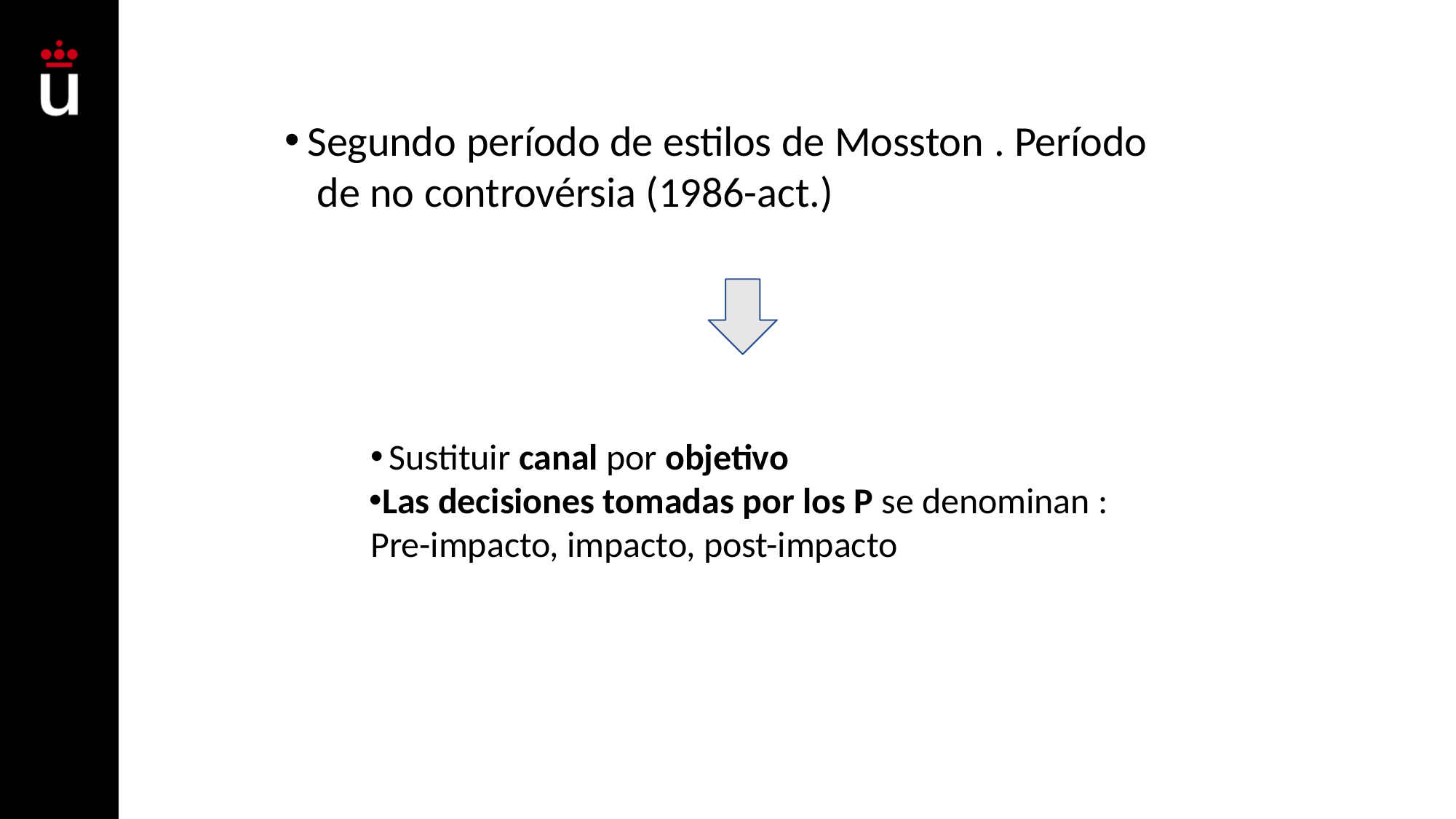

Segundo período de estilos de Mosston . Período  de no controvérsia (1986-act.)

Sustituir canal por objetivo
Las decisiones tomadas por los P se denominan :  Pre-impacto, impacto, post-impacto